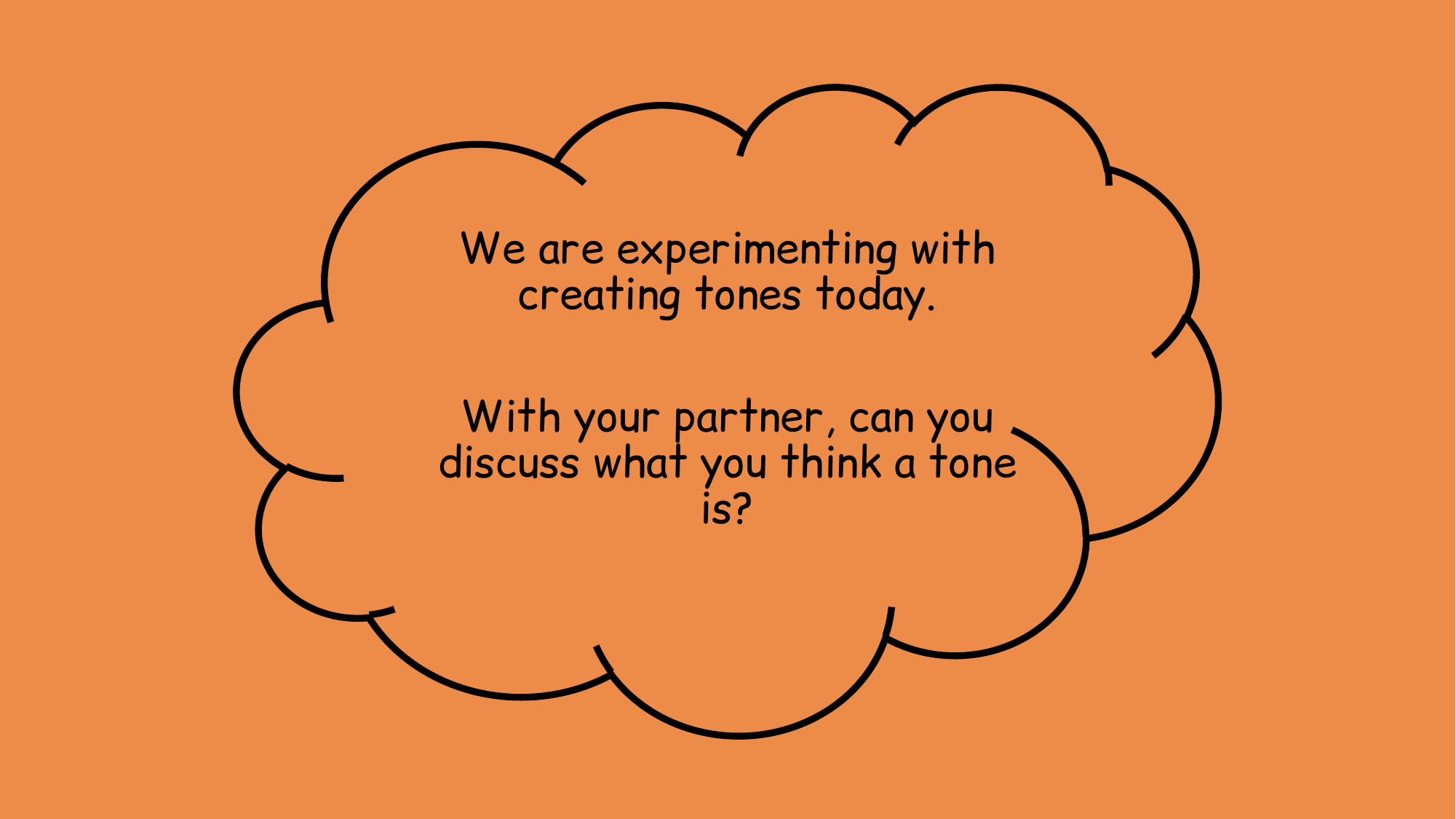

We are experimenting with creating tones today.

With your partner, can you discuss what you think a tone is?